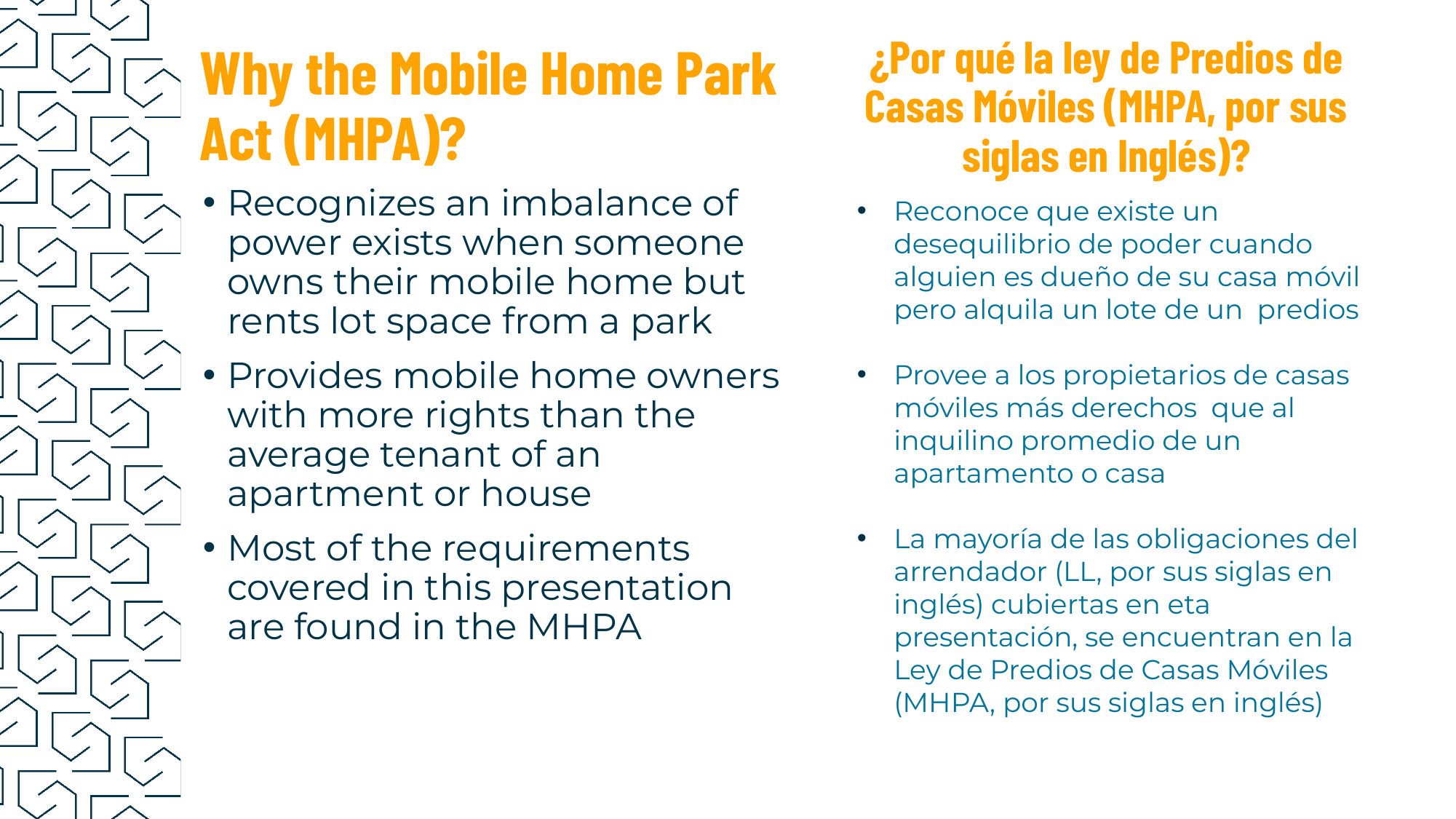

¿Por qué la ley de Predios de Casas Móviles (MHPA, por sus siglas en Inglés)?
# Why the Mobile Home Park Act (MHPA)?

Recognizes an imbalance of power exists when someone owns their mobile home but rents lot space from a park
Provides mobile home owners with more rights than the average tenant of an apartment or house
Most of the requirements covered in this presentation are found in the MHPA

Reconoce que existe un desequilibrio de poder cuando alguien es dueño de su casa móvil pero alquila un lote de un  predios

Provee a los propietarios de casas móviles más derechos  que al inquilino promedio de un apartamento o casa

La mayoría de las obligaciones del arrendador (LL, por sus siglas en inglés) cubiertas en eta presentación, se encuentran en la Ley de Predios de Casas Móviles (MHPA, por sus siglas en inglés)